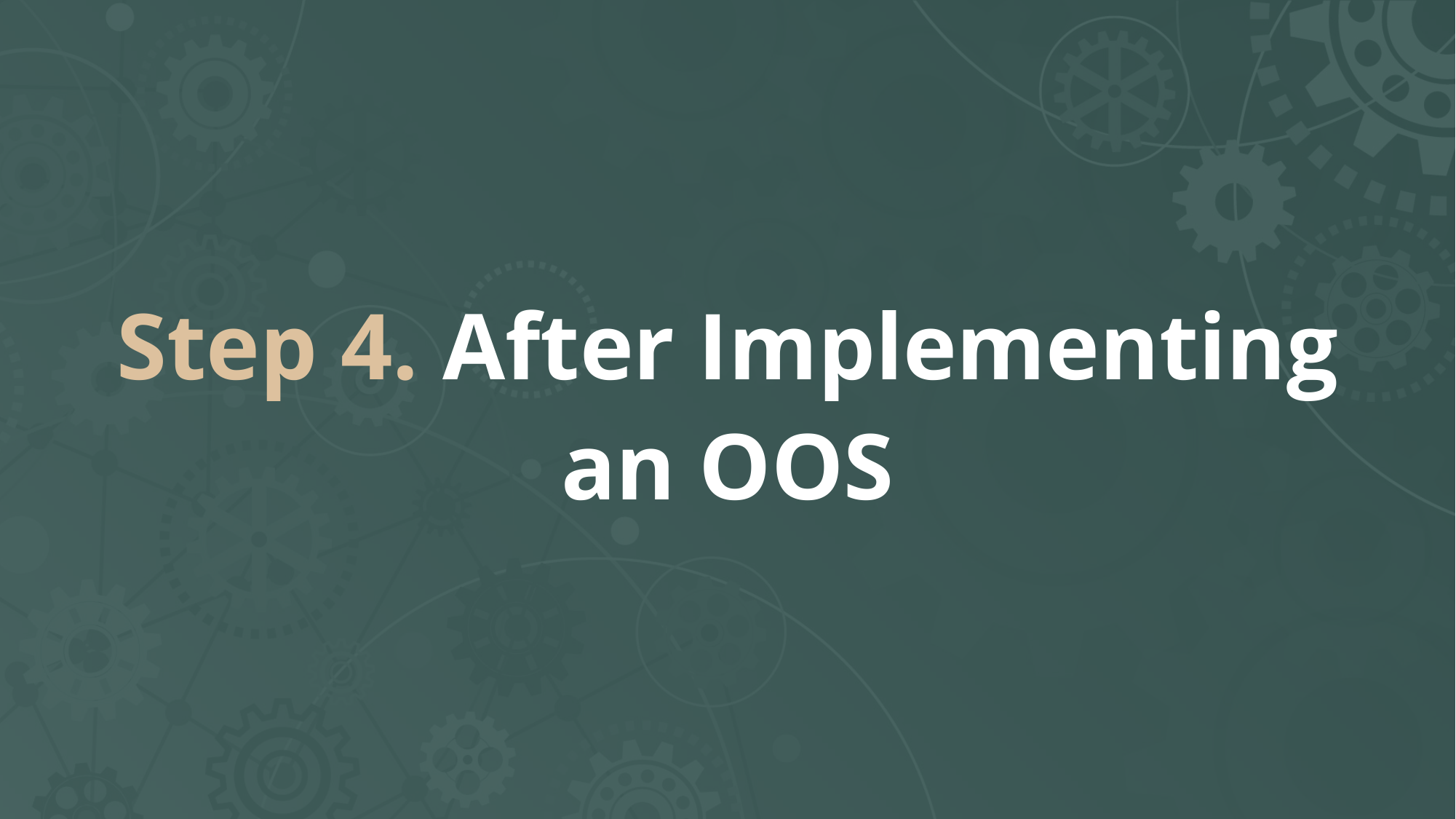

# Step 4. After Implementing an OOS